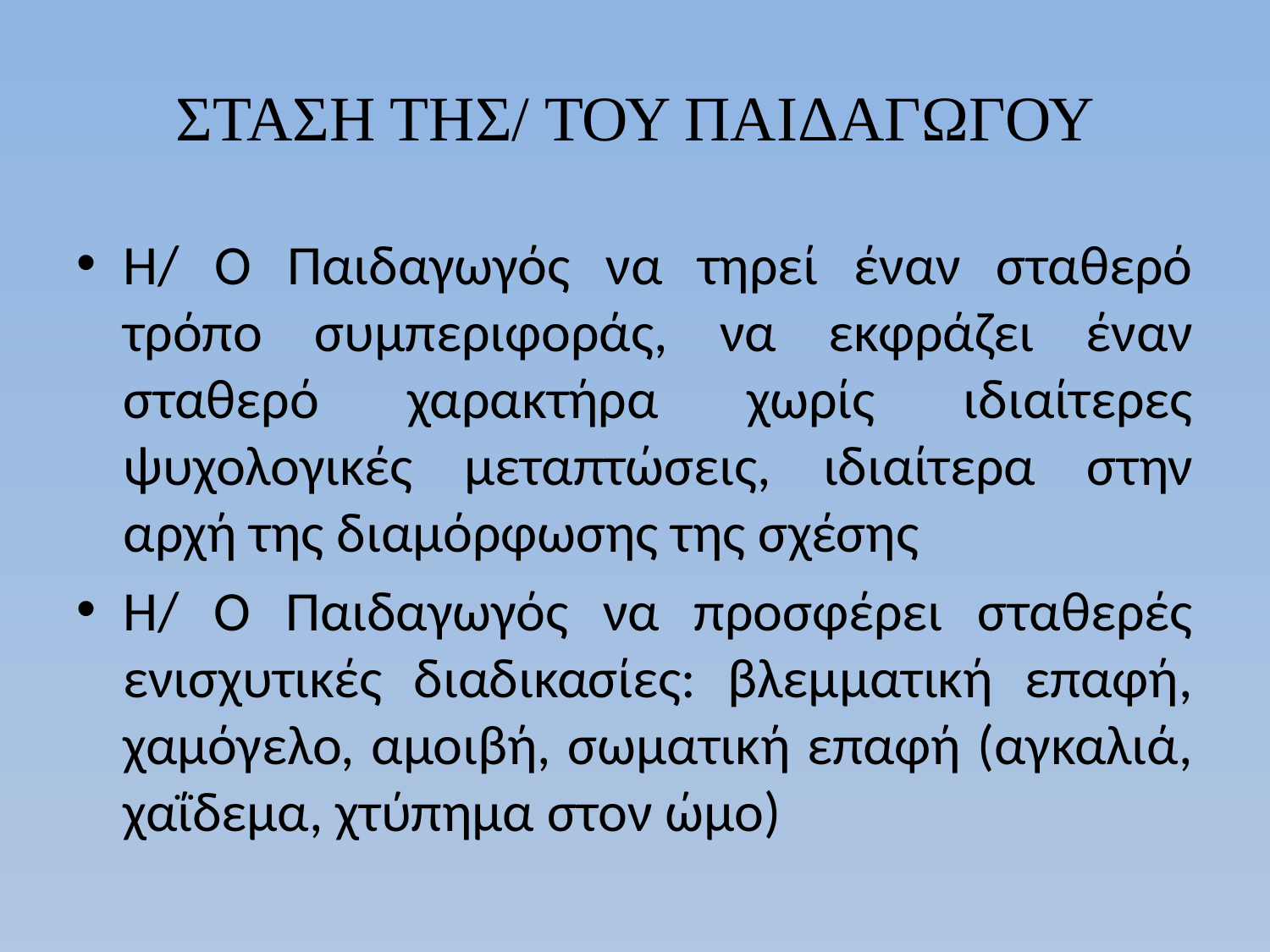

# ΣΤΑΣΗ ΤΗΣ/ ΤΟΥ ΠΑΙΔΑΓΩΓΟΥ
Η/ Ο Παιδαγωγός να τηρεί έναν σταθερό τρόπο συμπεριφοράς, να εκφράζει έναν σταθερό χαρακτήρα χωρίς ιδιαίτερες ψυχολογικές μεταπτώσεις, ιδιαίτερα στην αρχή της διαμόρφωσης της σχέσης
Η/ Ο Παιδαγωγός να προσφέρει σταθερές ενισχυτικές διαδικασίες: βλεμματική επαφή, χαμόγελο, αμοιβή, σωματική επαφή (αγκαλιά, χαΐδεμα, χτύπημα στον ώμο)